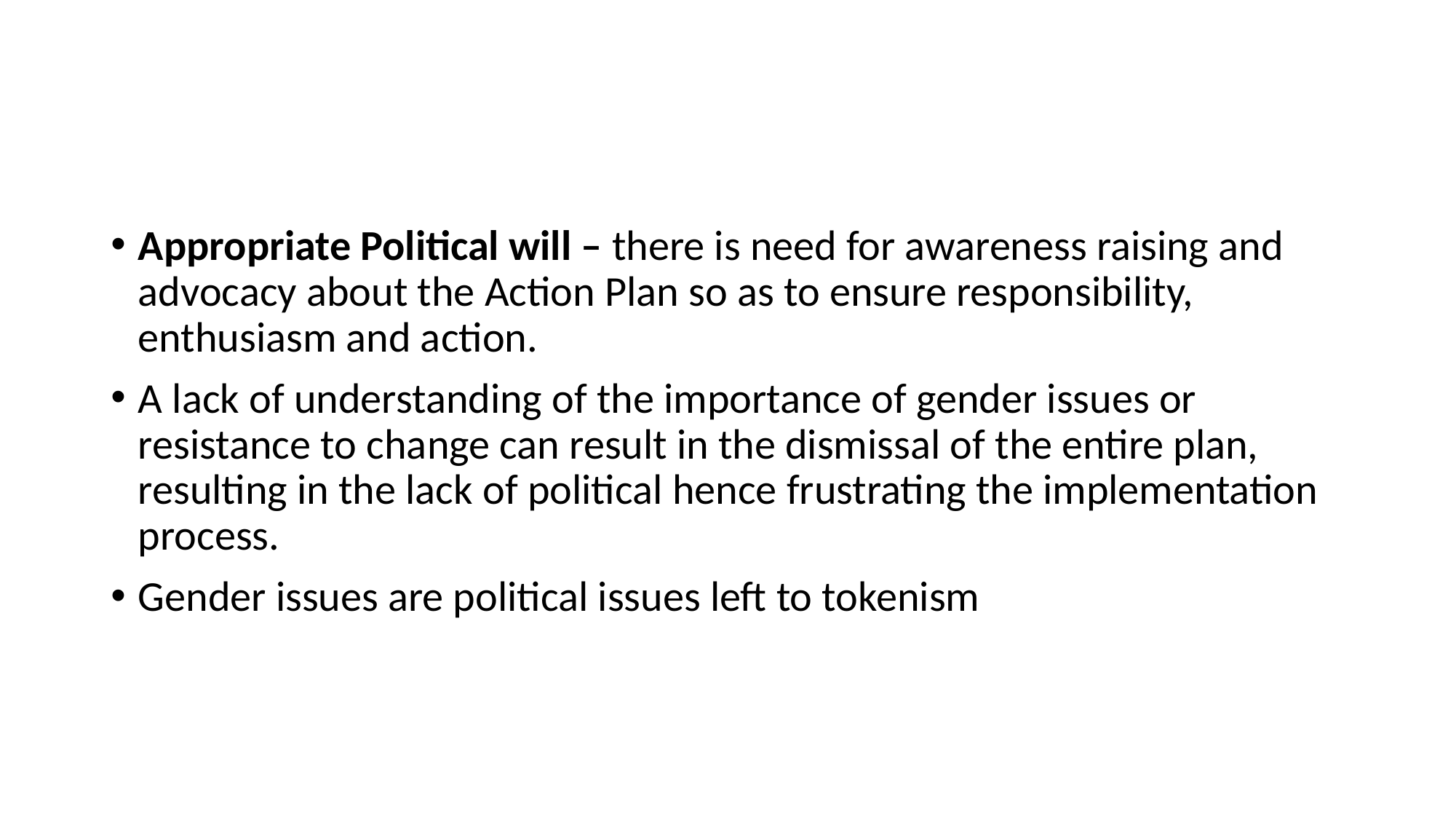

#
Appropriate Political will – there is need for awareness raising and advocacy about the Action Plan so as to ensure responsibility, enthusiasm and action.
A lack of understanding of the importance of gender issues or resistance to change can result in the dismissal of the entire plan, resulting in the lack of political hence frustrating the implementation process.
Gender issues are political issues left to tokenism